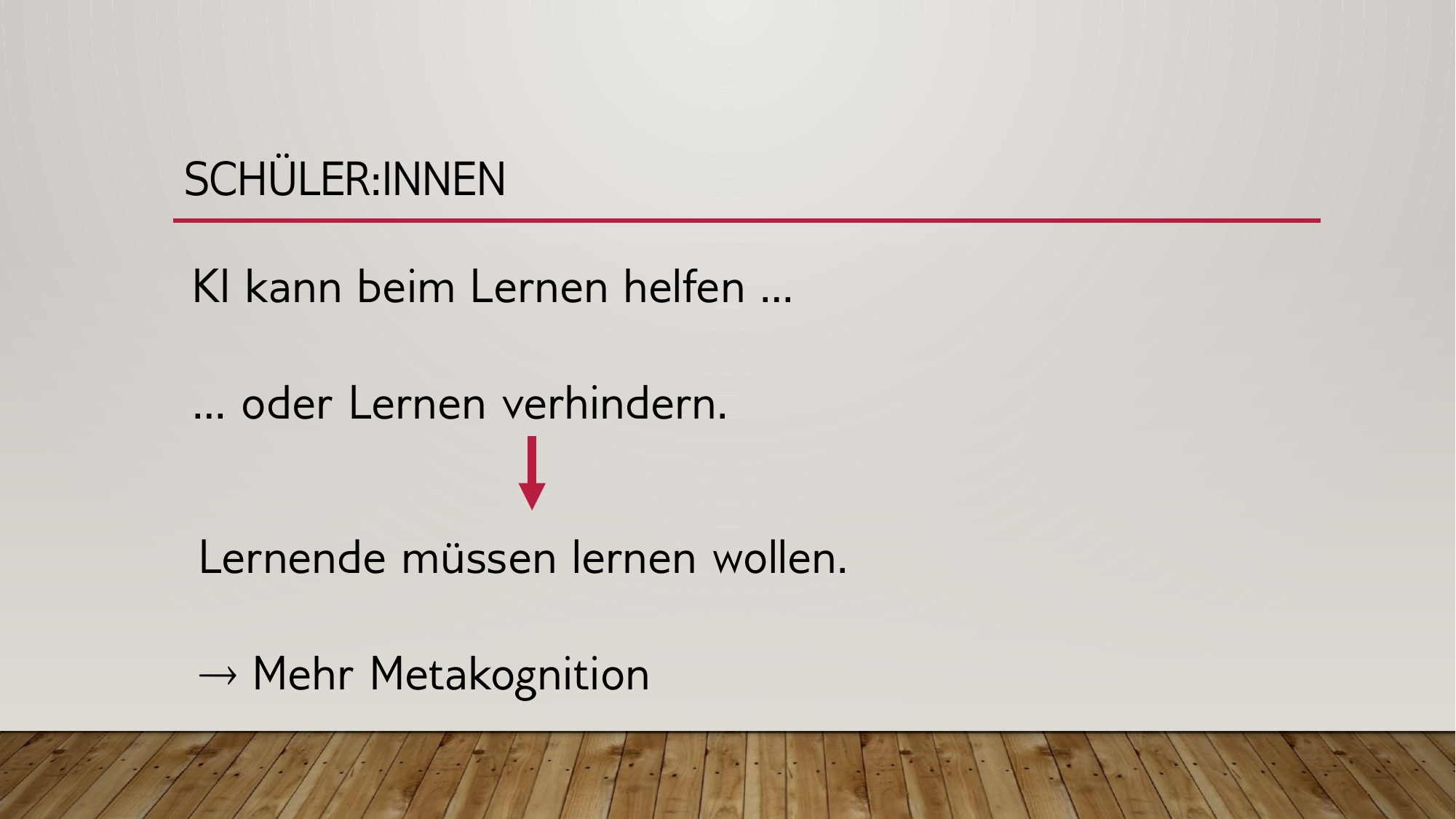

# Schüler:innen
KI kann beim Lernen helfen …

… oder Lernen verhindern.
Lernende müssen lernen wollen.

→ Mehr Metakognition